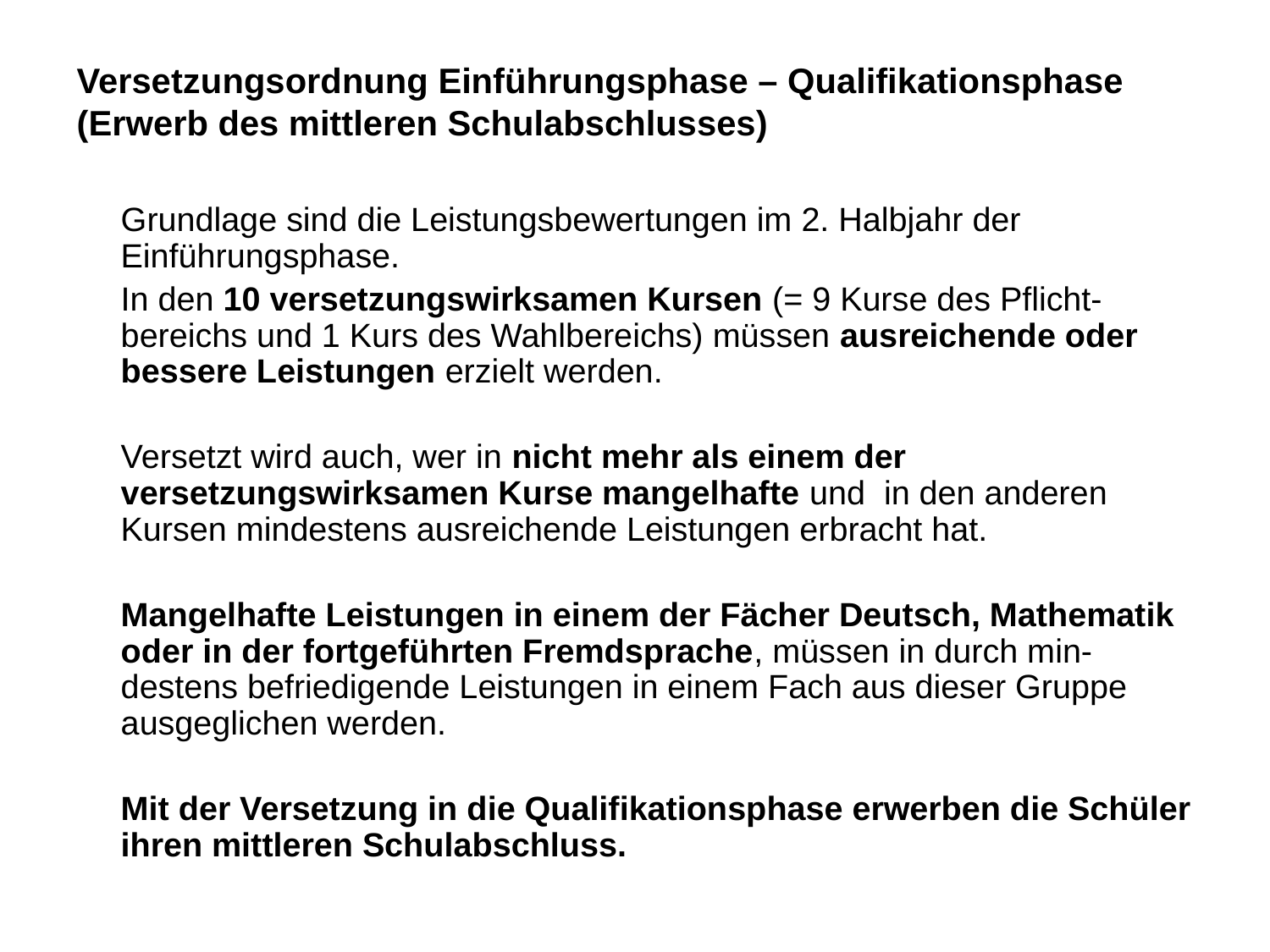

Versetzungsordnung Einführungsphase – Qualifikationsphase
(Erwerb des mittleren Schulabschlusses)
	Grundlage sind die Leistungsbewertungen im 2. Halbjahr der Einführungsphase.
	In den 10 versetzungswirksamen Kursen (= 9 Kurse des Pflicht-bereichs und 1 Kurs des Wahlbereichs) müssen ausreichende oder bessere Leistungen erzielt werden.

	Versetzt wird auch, wer in nicht mehr als einem der versetzungswirksamen Kurse mangelhafte und  in den anderen Kursen mindestens ausreichende Leistungen erbracht hat.

	Mangelhafte Leistungen in einem der Fächer Deutsch, Mathematik oder in der fortgeführten Fremdsprache, müssen in durch min-destens befriedigende Leistungen in einem Fach aus dieser Gruppe ausgeglichen werden.

	Mit der Versetzung in die Qualifikationsphase erwerben die Schüler ihren mittleren Schulabschluss.